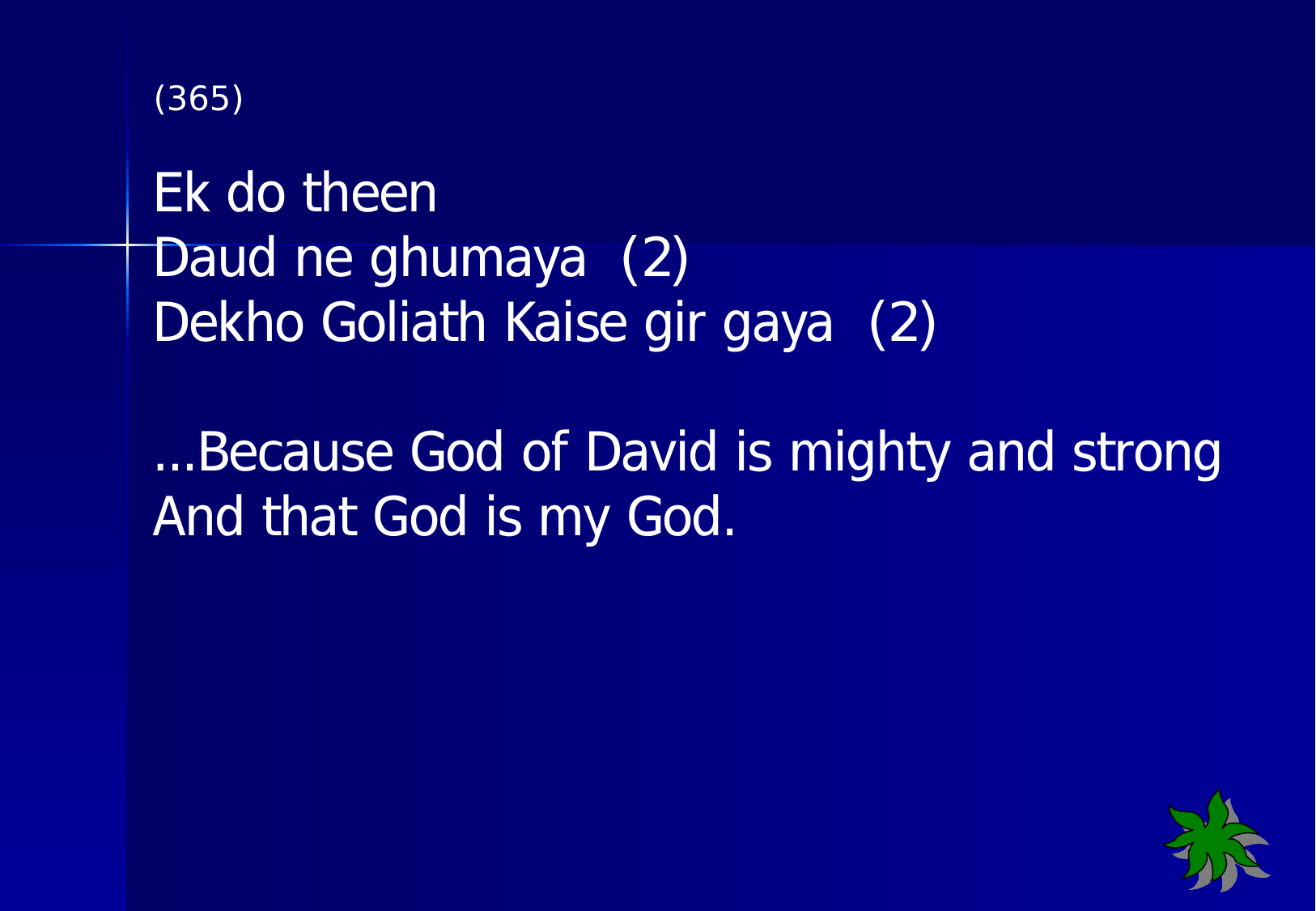

(365)

Ek do theen
Daud ne ghumaya  (2)
Dekho Goliath Kaise gir gaya  (2)

…Because God of David is mighty and strong
And that God is my God.